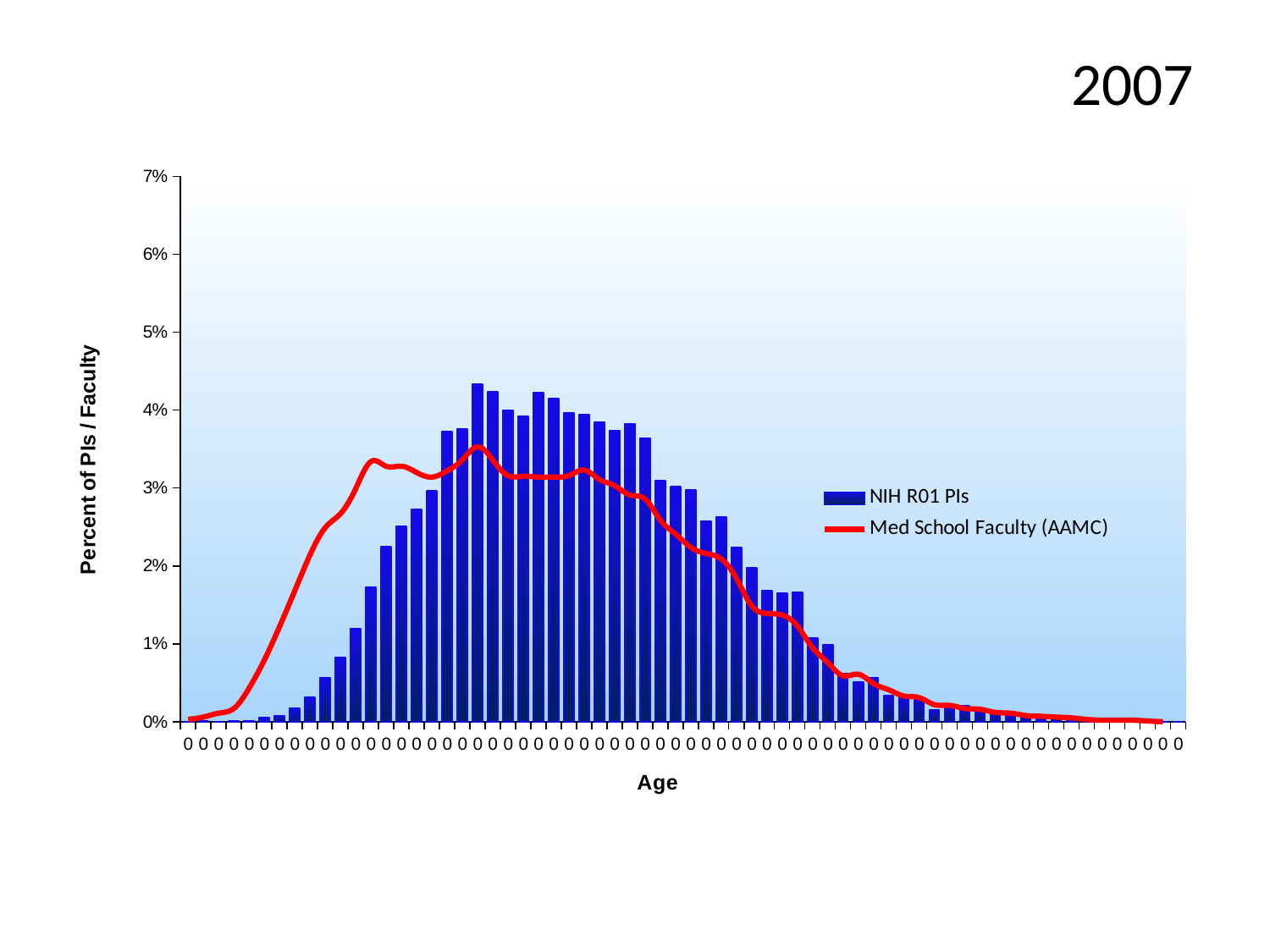

# 2007

### Chart

| Category |  |  |
|---|---|---|
| 0 | 0.0 | 0.0003 |
| 0 | 4.980327705563026e-05 | 0.0006 |
| 0 | 0.0 | 0.0011 |
| 0 | 9.960655411126052e-05 | 0.0017 |
| 0 | 4.980327705563026e-05 | 0.0043 |
| 0 | 0.0004980327705563026 | 0.0079 |
| 0 | 0.0007470491558344539 | 0.0122 |
| 0 | 0.0016933114198914288 | 0.0168 |
| 0 | 0.0031874097315603366 | 0.0214 |
| 0 | 0.00562777030728622 | 0.0249 |
| 0 | 0.008267343991234624 | 0.0267 |
| 0 | 0.011902983216295633 | 0.0299 |
| 0 | 0.0172817371383037 | 0.0334 |
| 0 | 0.022461277952089246 | 0.0328 |
| 0 | 0.02505104835898202 | 0.0328 |
| 0 | 0.027292195826485382 | 0.032 |
| 0 | 0.029583146571044376 | 0.0314 |
| 0 | 0.037203047960555805 | 0.0322 |
| 0 | 0.03760147417700085 | 0.0336 |
| 0 | 0.04337865431545396 | 0.0353 |
| 0 | 0.042332785497285724 | 0.0336 |
| 0 | 0.03994222819861547 | 0.0316 |
| 0 | 0.03919517904278102 | 0.0315 |
| 0 | 0.04228298222023009 | 0.0314 |
| 0 | 0.04143632651028438 | 0.0314 |
| 0 | 0.039593605259226054 | 0.0316 |
| 0 | 0.039394392151003536 | 0.0323 |
| 0 | 0.03839832660989093 | 0.0311 |
| 0 | 0.03740226106877832 | 0.0303 |
| 0 | 0.03819911350166841 | 0.0291 |
| 0 | 0.03640619552766572 | 0.0286 |
| 0 | 0.030927835051546393 | 0.0259 |
| 0 | 0.030130982618656307 | 0.0241 |
| 0 | 0.029732556402211265 | 0.0224 |
| 0 | 0.025748294237760844 | 0.0216 |
| 0 | 0.02624632700831715 | 0.0209 |
| 0 | 0.022411474675033616 | 0.0184 |
| 0 | 0.019771900991085212 | 0.0149 |
| 0 | 0.016833507644803028 | 0.0139 |
| 0 | 0.016534687982469248 | 0.0137 |
| 0 | 0.016584491259524877 | 0.0123 |
| 0 | 0.010707704566960507 | 0.0095 |
| 0 | 0.009861048857014791 | 0.0076 |
| 0 | 0.006125803077842522 | 0.0059 |
| 0 | 0.005079934259674287 | 0.0061 |
| 0 | 0.00567757358434185 | 0.0049 |
| 0 | 0.0033368195627272276 | 0.0041 |
| 0 | 0.003237213008615967 | 0.0033 |
| 0 | 0.002838786792170925 | 0.0031 |
| 0 | 0.0015439015887245382 | 0.0022 |
| 0 | 0.0020419343592808408 | 0.0021 |
| 0 | 0.0020419343592808408 | 0.0017 |
| 0 | 0.0015439015887245382 | 0.0016 |
| 0 | 0.0010956720952238657 | 0.0012 |
| 0 | 0.0007470491558344539 | 0.0011 |
| 0 | 0.0006474426017231934 | 0.0008 |
| 0 | 0.0003984262164450421 | 0.0007 |
| 0 | 0.0006474426017231934 | 0.0006 |
| 0 | 0.0004980327705563026 | 0.0005 |
| 0 | 9.960655411126052e-05 | 0.0003 |
| 0 | 0.00014940983116689077 | 0.0002 |
| 0 | 0.00014940983116689077 | 0.0002 |
| 0 | 0.0 | 0.0002 |
| 0 | 4.980327705563026e-05 | 0.0001 |
| 0 | 0.0 | 0.0 |
| 0 | 0.0 | 0.0 |